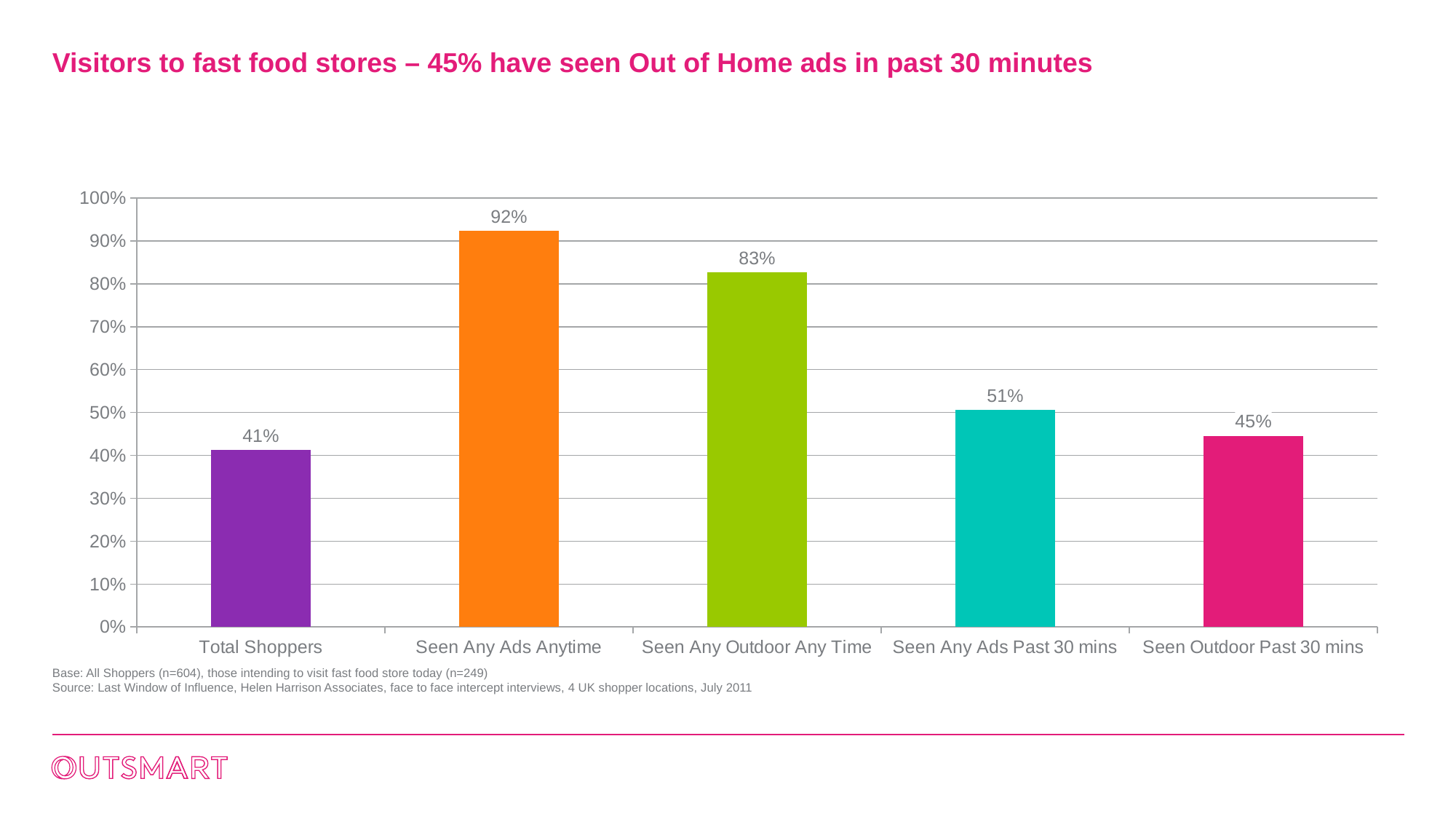

# Visitors to fast food stores – 45% have seen Out of Home ads in past 30 minutes

### Chart

| Category | Fast Food outlet |
|---|---|
| Total Shoppers | 0.412 |
| Seen Any Ads Anytime | 0.923694779116466 |
| Seen Any Outdoor Any Time | 0.827309236947792 |
| Seen Any Ads Past 30 mins | 0.506024096385543 |
| Seen Outdoor Past 30 mins | 0.44578313253012 |
Base: All Shoppers (n=604), those intending to visit fast food store today (n=249)
Source: Last Window of Influence, Helen Harrison Associates, face to face intercept interviews, 4 UK shopper locations, July 2011